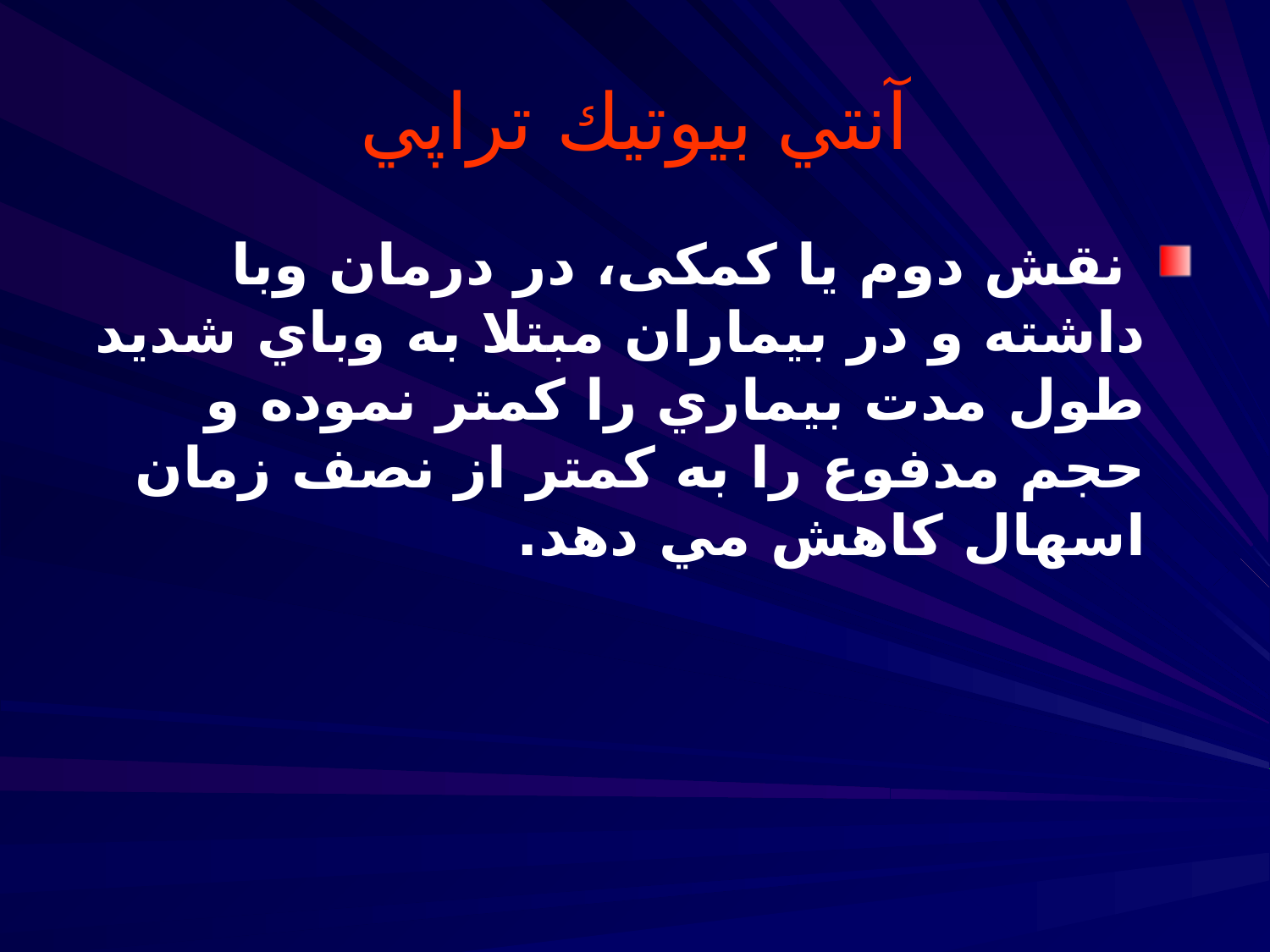

# آنتي بيوتيك تراپي
 نقش دوم یا کمکی، در درمان وبا داشته و در بيماران مبتلا به وباي شديد طول مدت بيماري را كمتر نموده و حجم مدفوع را به كمتر از نصف زمان اسهال كاهش مي دهد.